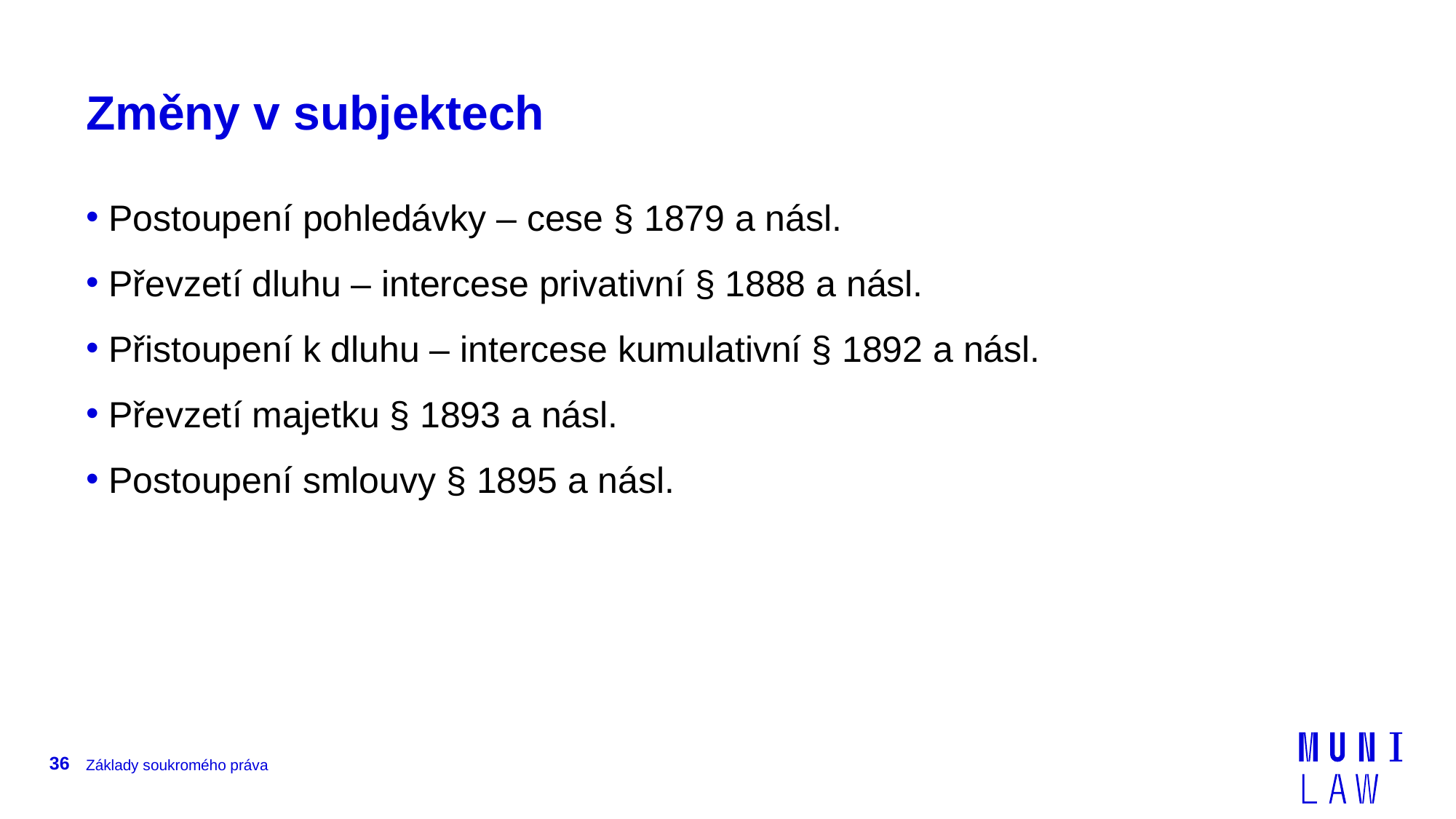

# Změny v subjektech
 Postoupení pohledávky – cese § 1879 a násl.
 Převzetí dluhu – intercese privativní § 1888 a násl.
 Přistoupení k dluhu – intercese kumulativní § 1892 a násl.
 Převzetí majetku § 1893 a násl.
 Postoupení smlouvy § 1895 a násl.
36
Základy soukromého práva